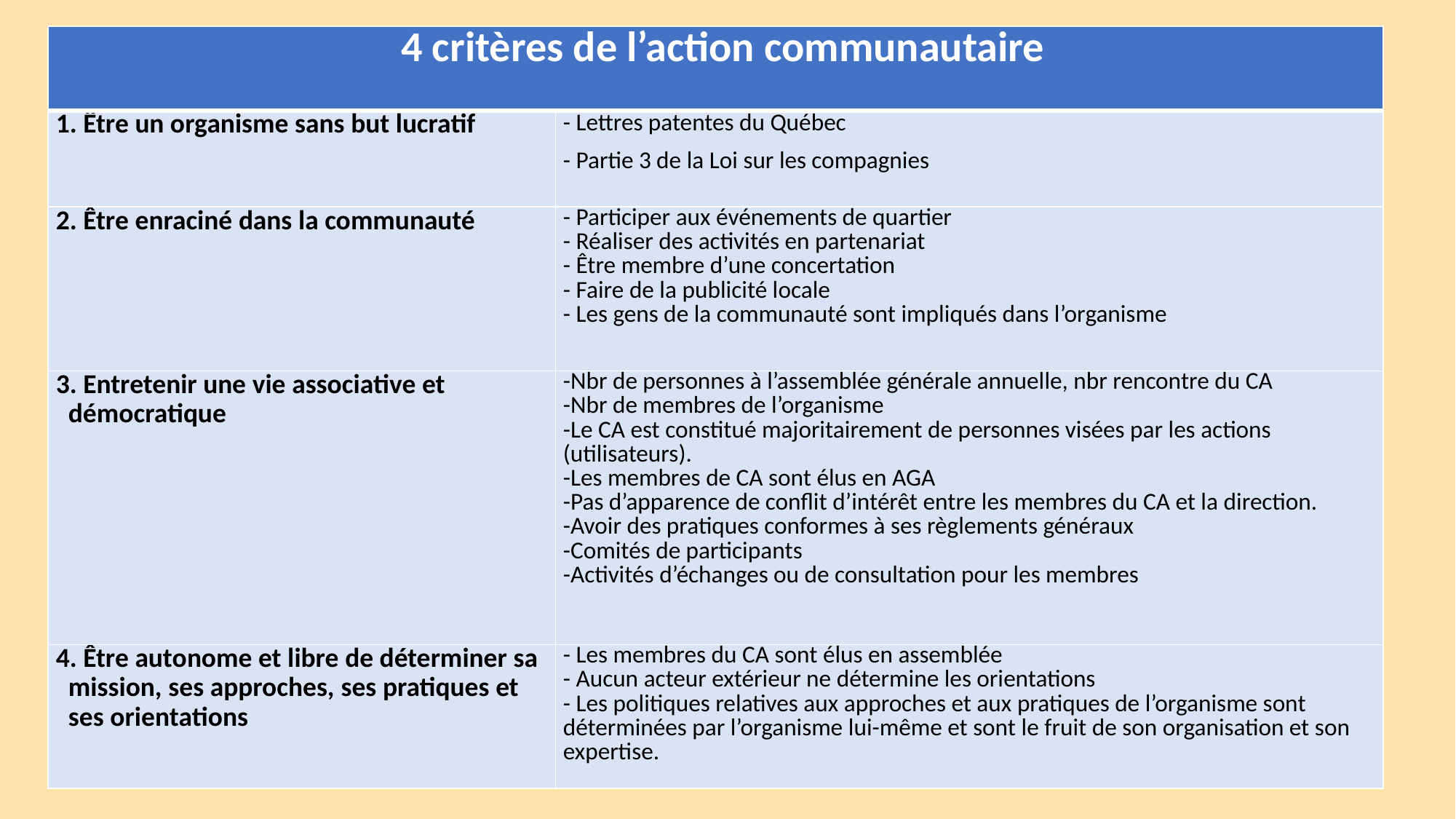

| 4 critères de l’action communautaire |  |
| --- | --- |
| 1. Être un organisme sans but lucratif | - Lettres patentes du Québec - Partie 3 de la Loi sur les compagnies |
| 2. Être enraciné dans la communauté | - Participer aux événements de quartier - Réaliser des activités en partenariat - Être membre d’une concertation - Faire de la publicité locale - Les gens de la communauté sont impliqués dans l’organisme |
| 3. Entretenir une vie associative et démocratique | -Nbr de personnes à l’assemblée générale annuelle, nbr rencontre du CA -Nbr de membres de l’organisme -Le CA est constitué majoritairement de personnes visées par les actions (utilisateurs). -Les membres de CA sont élus en AGA -Pas d’apparence de conflit d’intérêt entre les membres du CA et la direction. -Avoir des pratiques conformes à ses règlements généraux -Comités de participants -Activités d’échanges ou de consultation pour les membres |
| 4. Être autonome et libre de déterminer sa mission, ses approches, ses pratiques et ses orientations | - Les membres du CA sont élus en assemblée - Aucun acteur extérieur ne détermine les orientations - Les politiques relatives aux approches et aux pratiques de l’organisme sont déterminées par l’organisme lui-même et sont le fruit de son organisation et son expertise. |